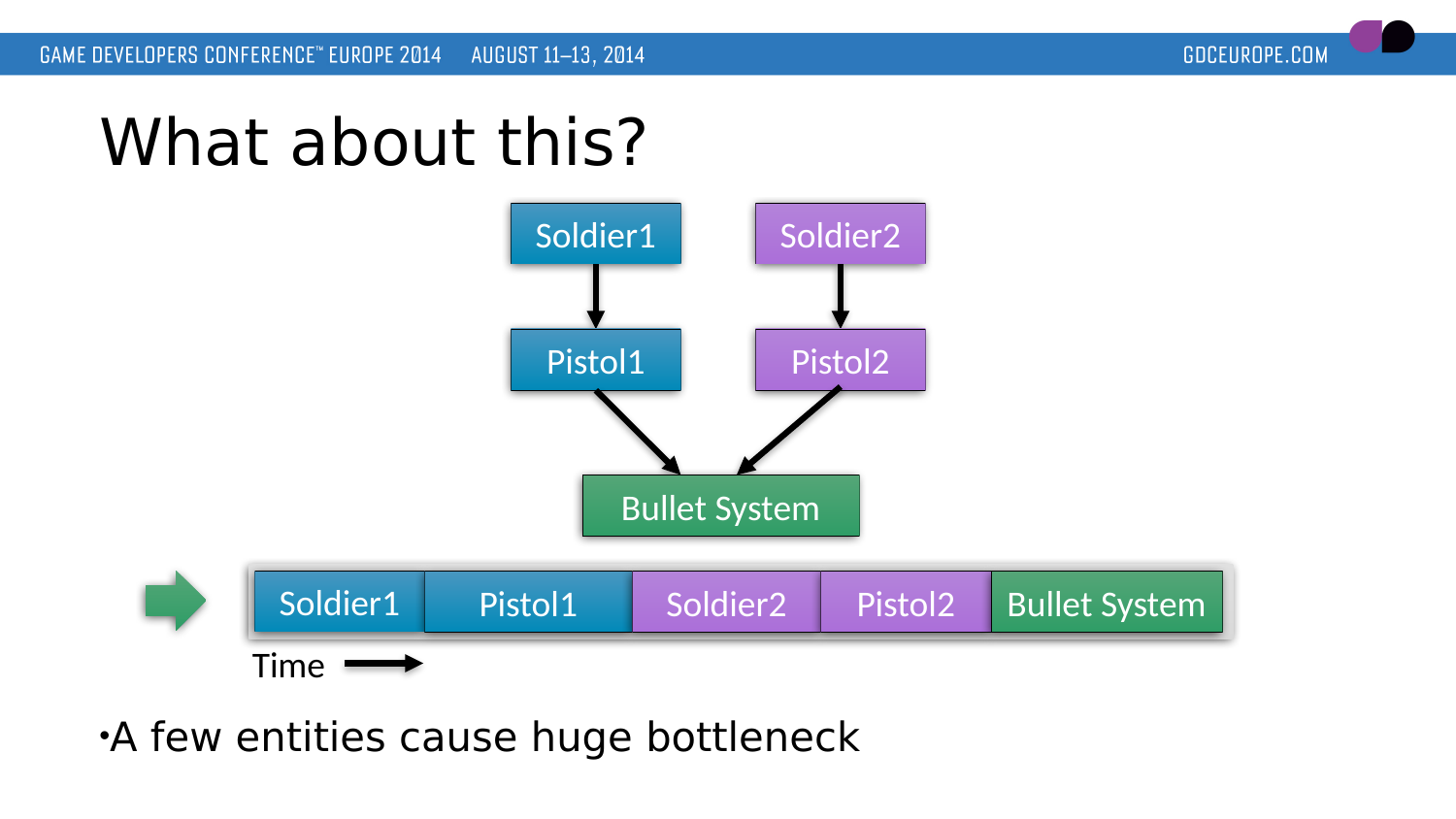

# What about this?
Soldier1
Soldier2
Pistol1
Pistol2
Bullet System

Soldier1
Pistol1
Soldier2
Pistol2
Bullet System
Time
A few entities cause huge bottleneck